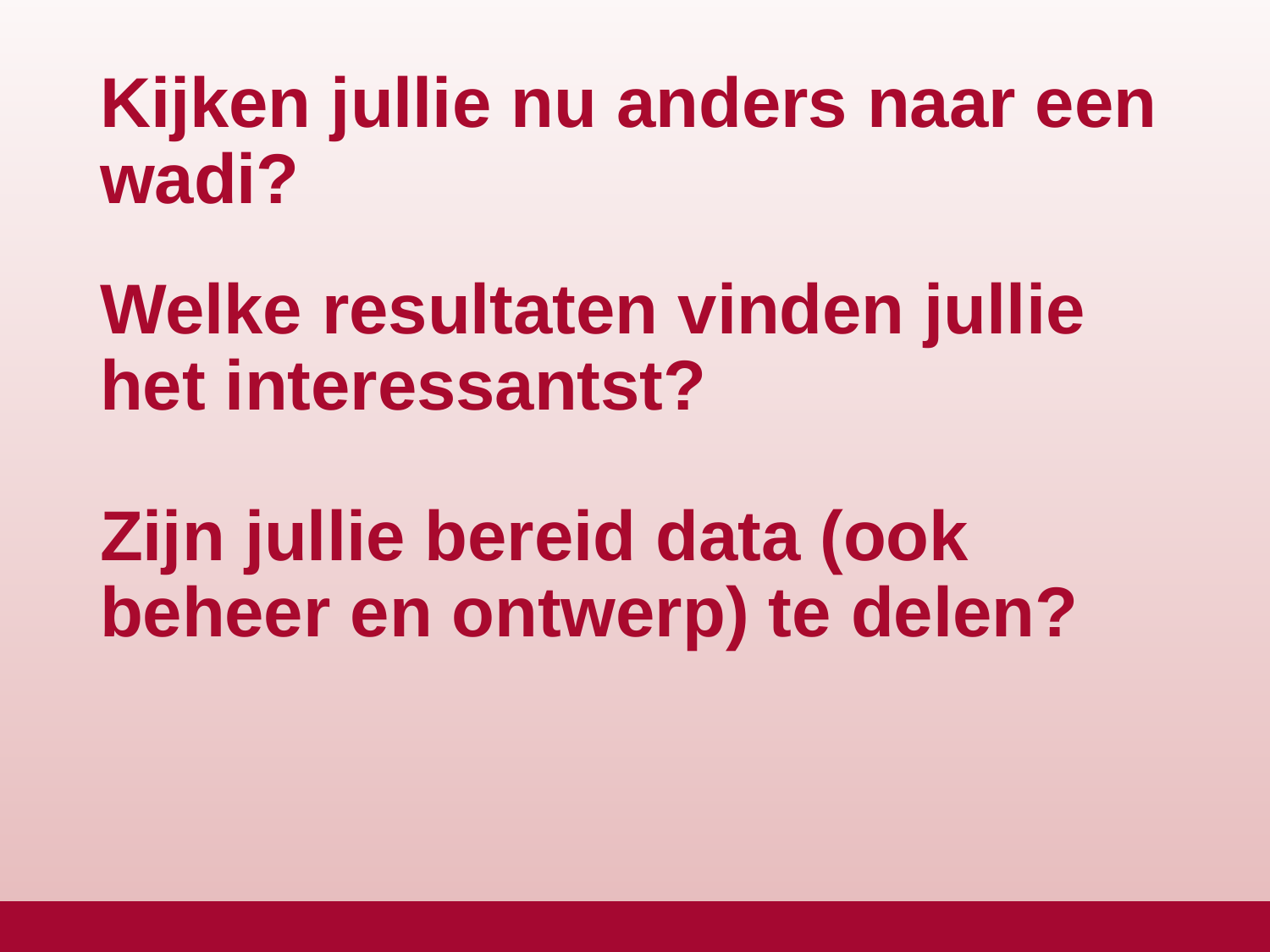

# Kijken jullie nu anders naar een wadi?
Welke resultaten vinden jullie het interessantst?
Zijn jullie bereid data (ook beheer en ontwerp) te delen?